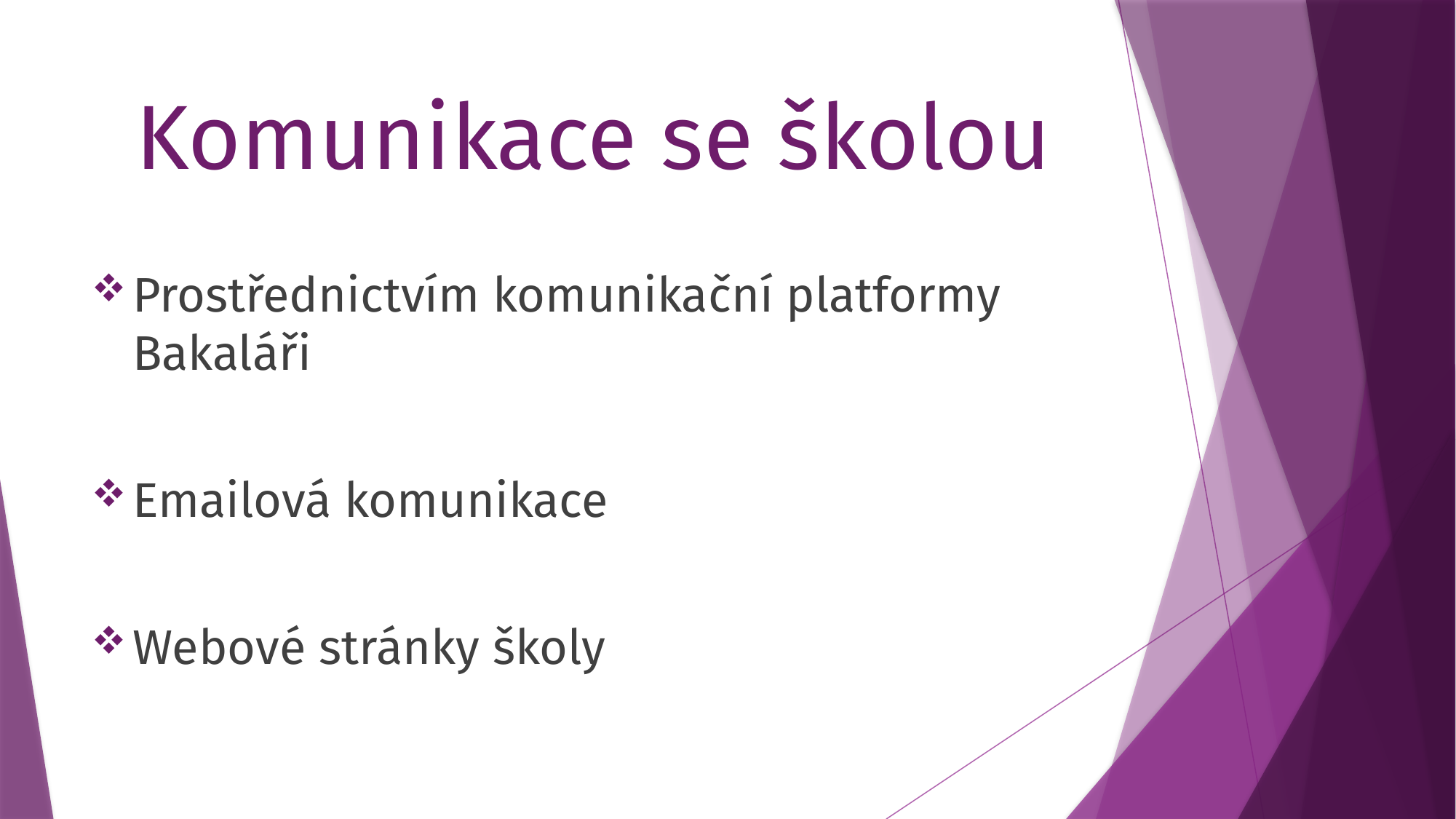

# Komunikace se školou
Prostřednictvím komunikační platformy Bakaláři

Emailová komunikace

Webové stránky školy